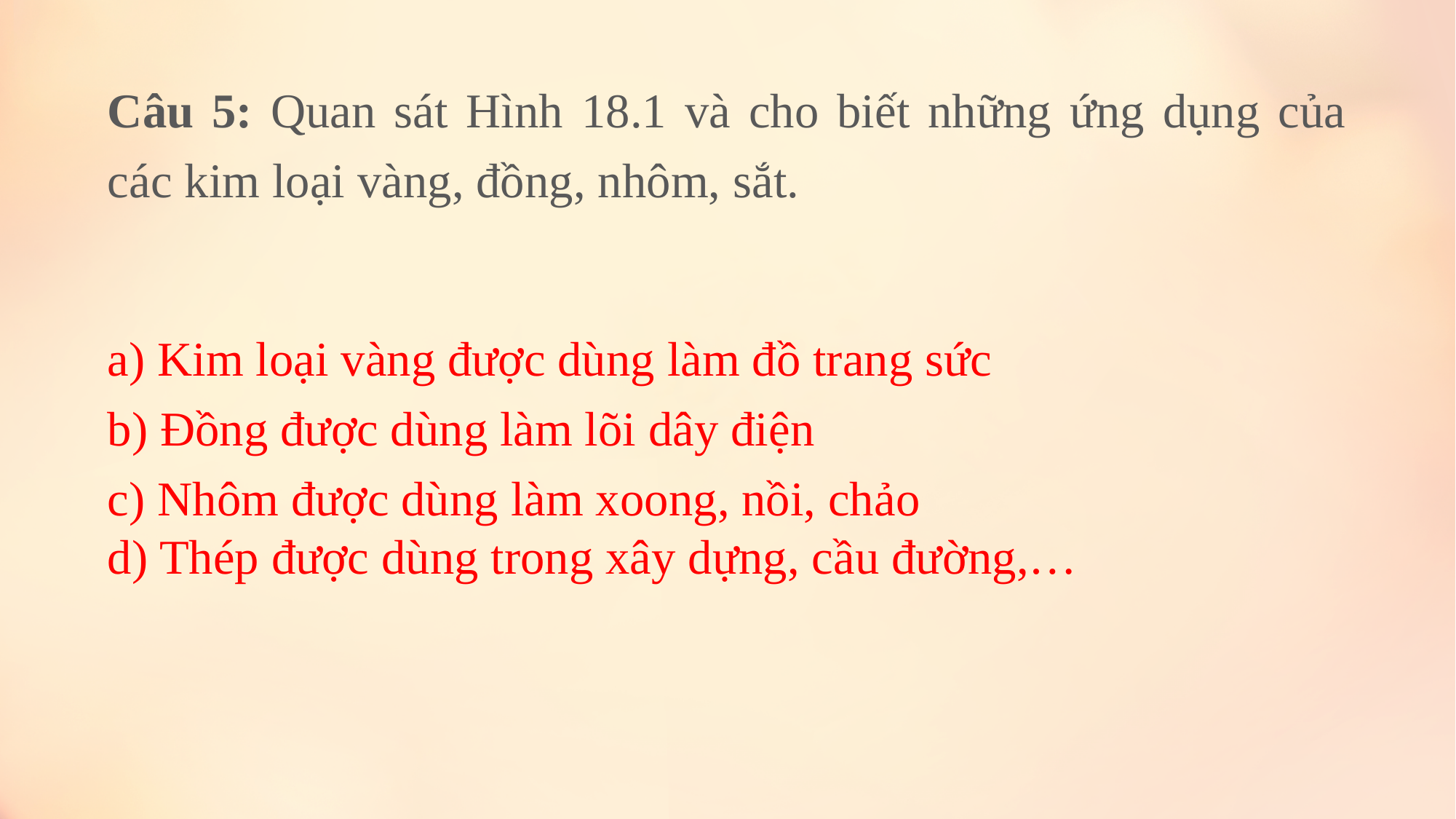

Câu 5: Quan sát Hình 18.1 và cho biết những ứng dụng của các kim loại vàng, đồng, nhôm, sắt.
a) Kim loại vàng được dùng làm đồ trang sức
b) Đồng được dùng làm lõi dây điện
c) Nhôm được dùng làm xoong, nồi, chảo
d) Thép được dùng trong xây dựng, cầu đường,…